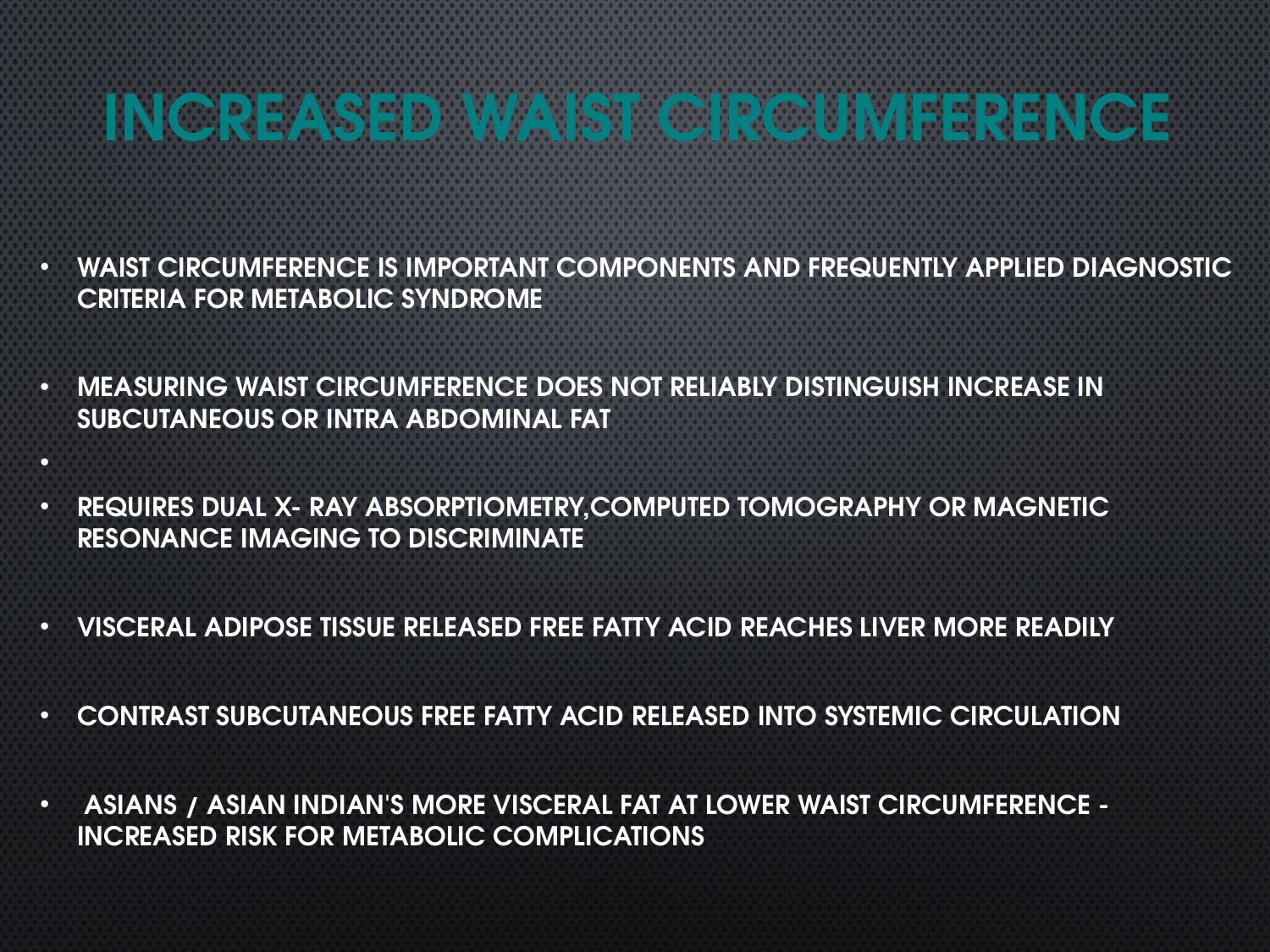

# Increased waist circumference
Waist circumference is important components and frequently applied diagnostic criteria for metabolic syndrome

Measuring waist circumference does not reliably distinguish increase in subcutaneous or intra abdominal fat

Requires dual X- ray absorptiometry,computed tomography or magnetic resonance imaging to discriminate

Visceral adipose tissue released free fatty acid reaches liver more readily

Contrast subcutaneous free fatty acid released into systemic circulation

 Asians / Asian Indian's more visceral fat at lower waist circumference - increased risk for metabolic complications